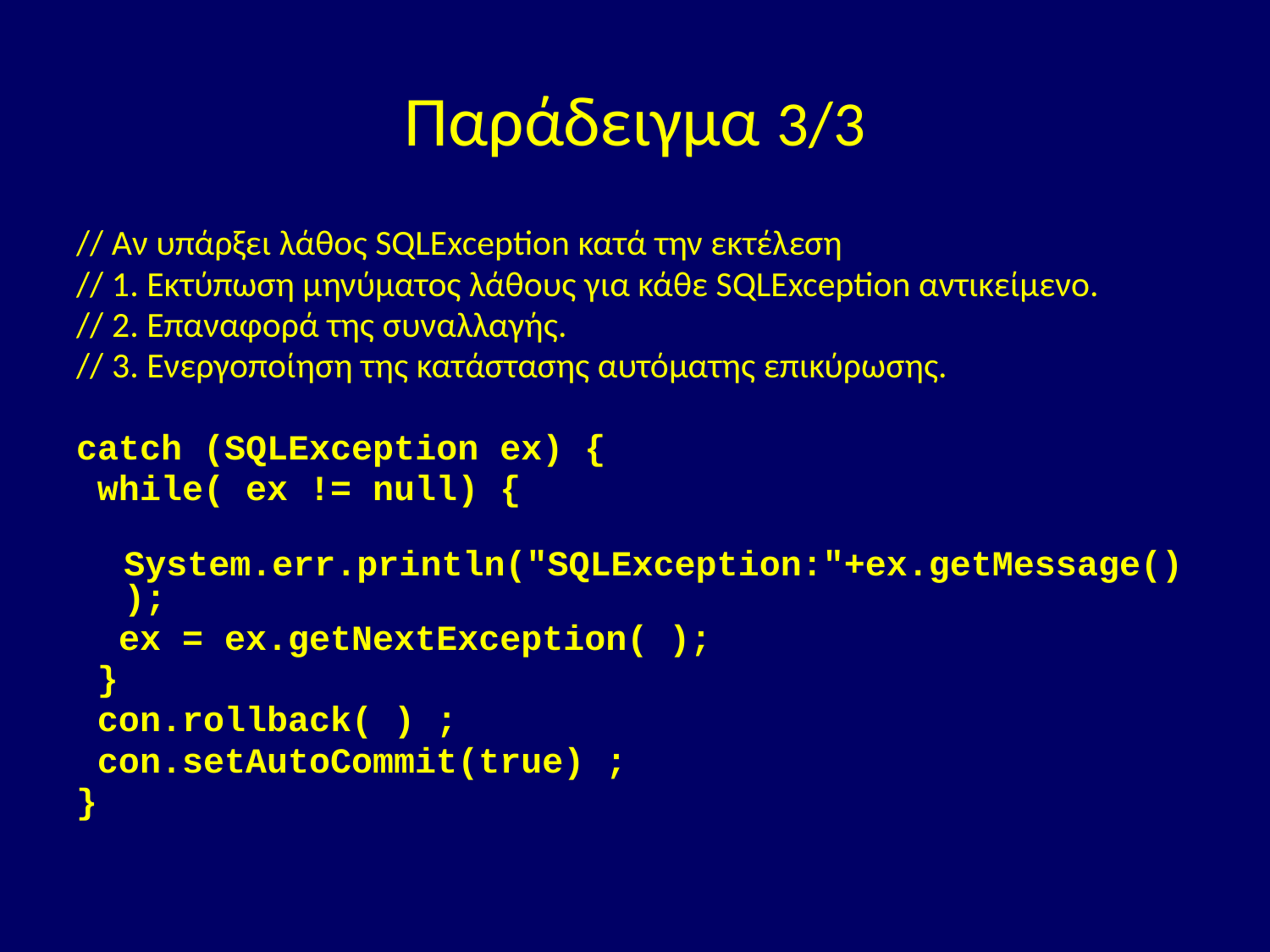

# Παράδειγμα 3/3
// Αν υπάρξει λάθος SQLException κατά την εκτέλεση
// 1. Εκτύπωση μηνύματος λάθους για κάθε SQLException αντικείμενο.
// 2. Επαναφορά της συναλλαγής.
// 3. Ενεργοποίηση της κατάστασης αυτόματης επικύρωσης.

catch (SQLException ex) {
 while( ex != null) {
  System.err.println("SQLException:"+ex.getMessage());
  ex = ex.getNextException( );
 }
 con.rollback( ) ;
 con.setAutoCommit(true) ;
}